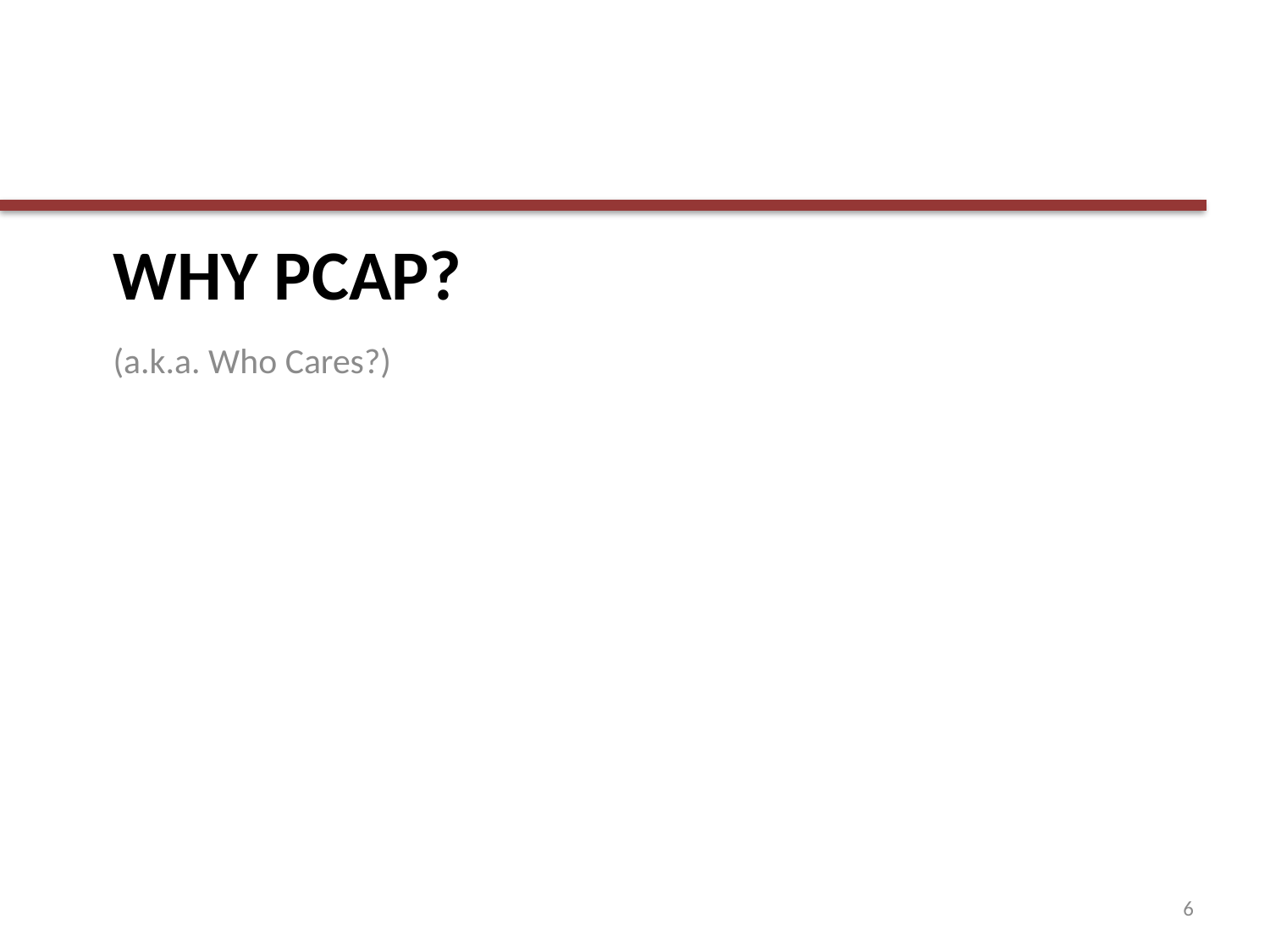

# Why PCAP?
(a.k.a. Who Cares?)
6